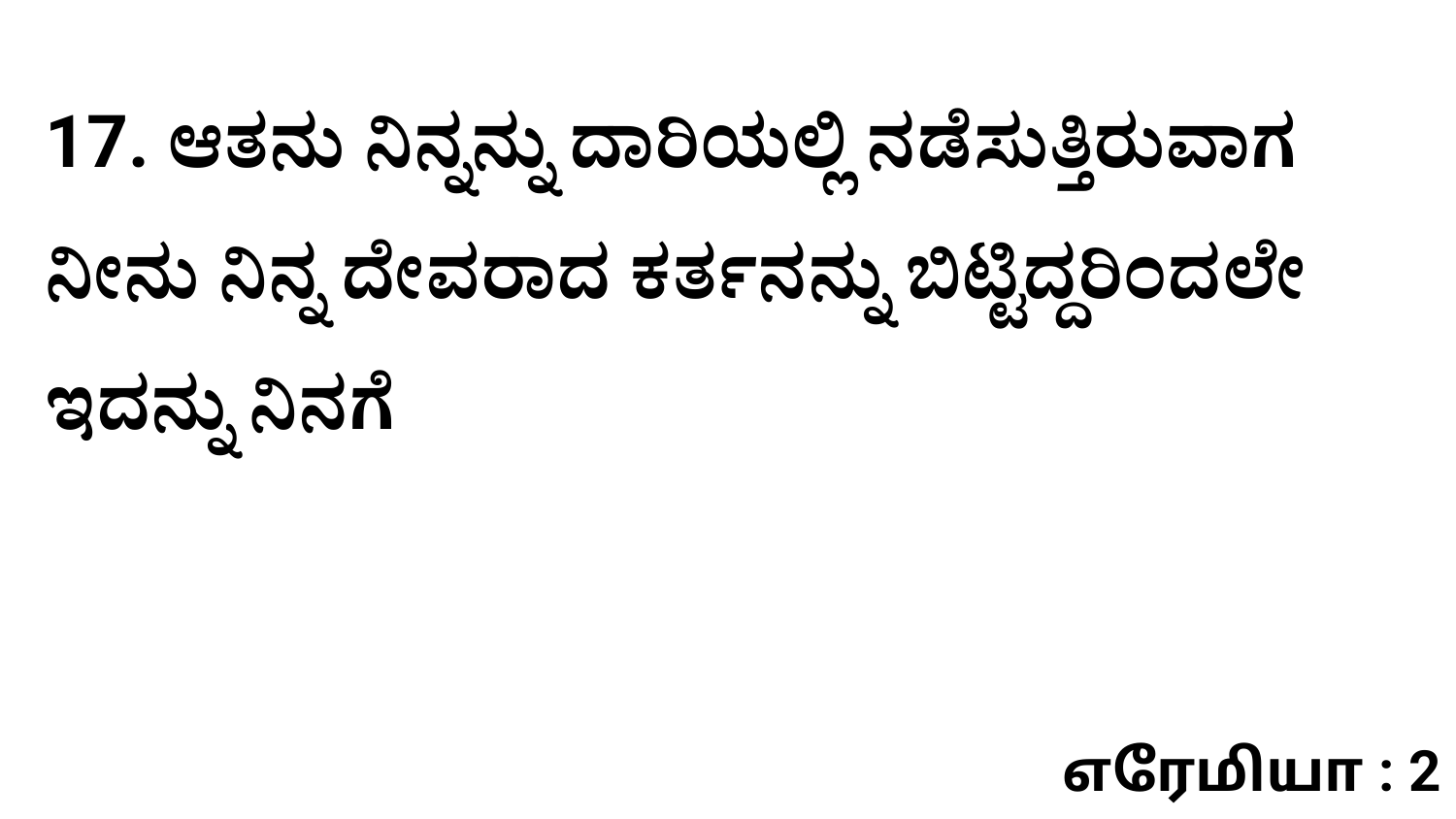

17. ಆತನು ನಿನ್ನನ್ನು ದಾರಿಯಲ್ಲಿ ನಡೆಸುತ್ತಿರುವಾಗ ನೀನು ನಿನ್ನ ದೇವರಾದ ಕರ್ತನನ್ನು ಬಿಟ್ಟಿದ್ದರಿಂದಲೇ ಇದನ್ನು ನಿನಗೆ
எரேமியா : 2